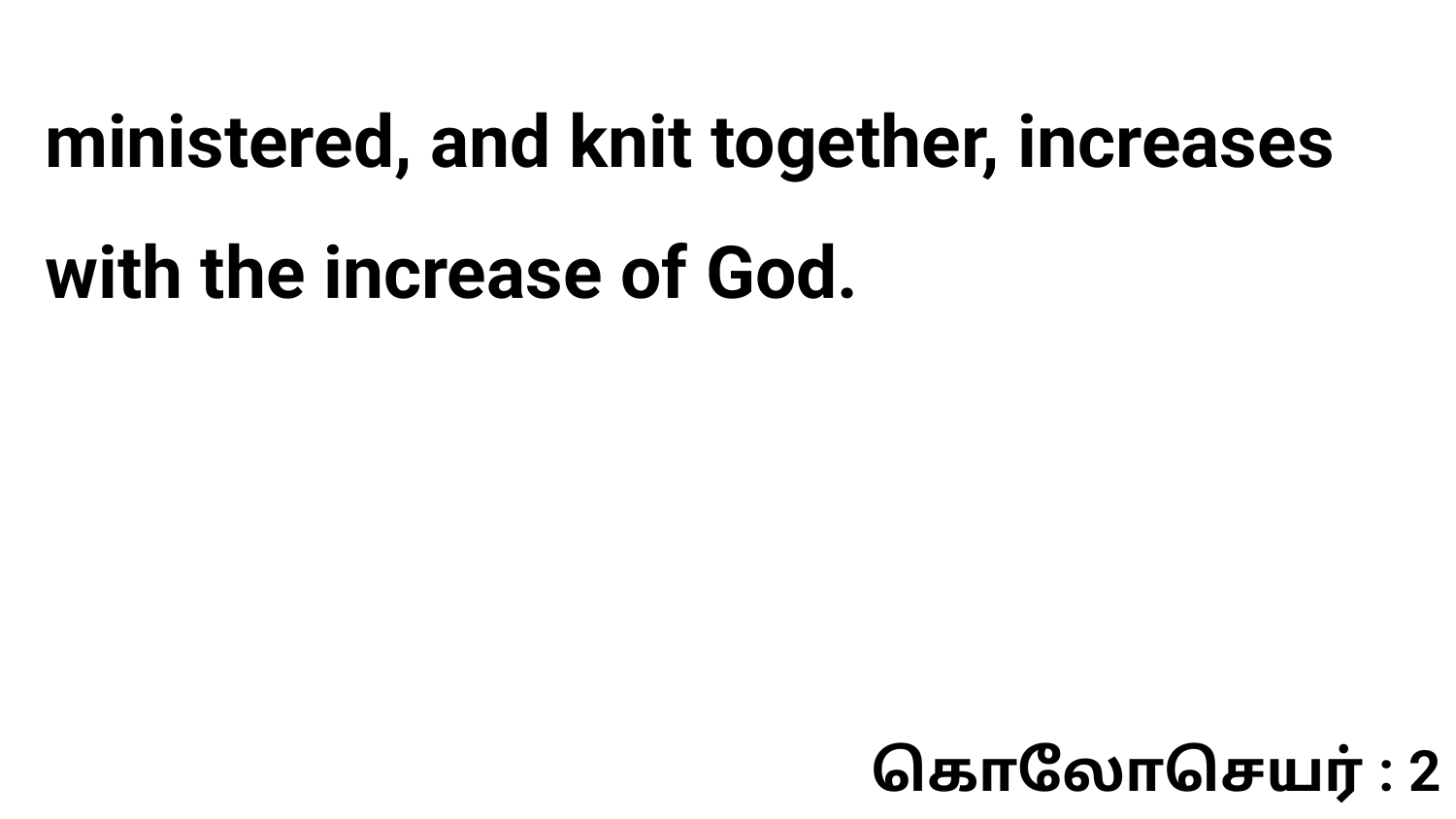

ministered, and knit together, increases with the increase of God.
கொலோசெயர் : 2